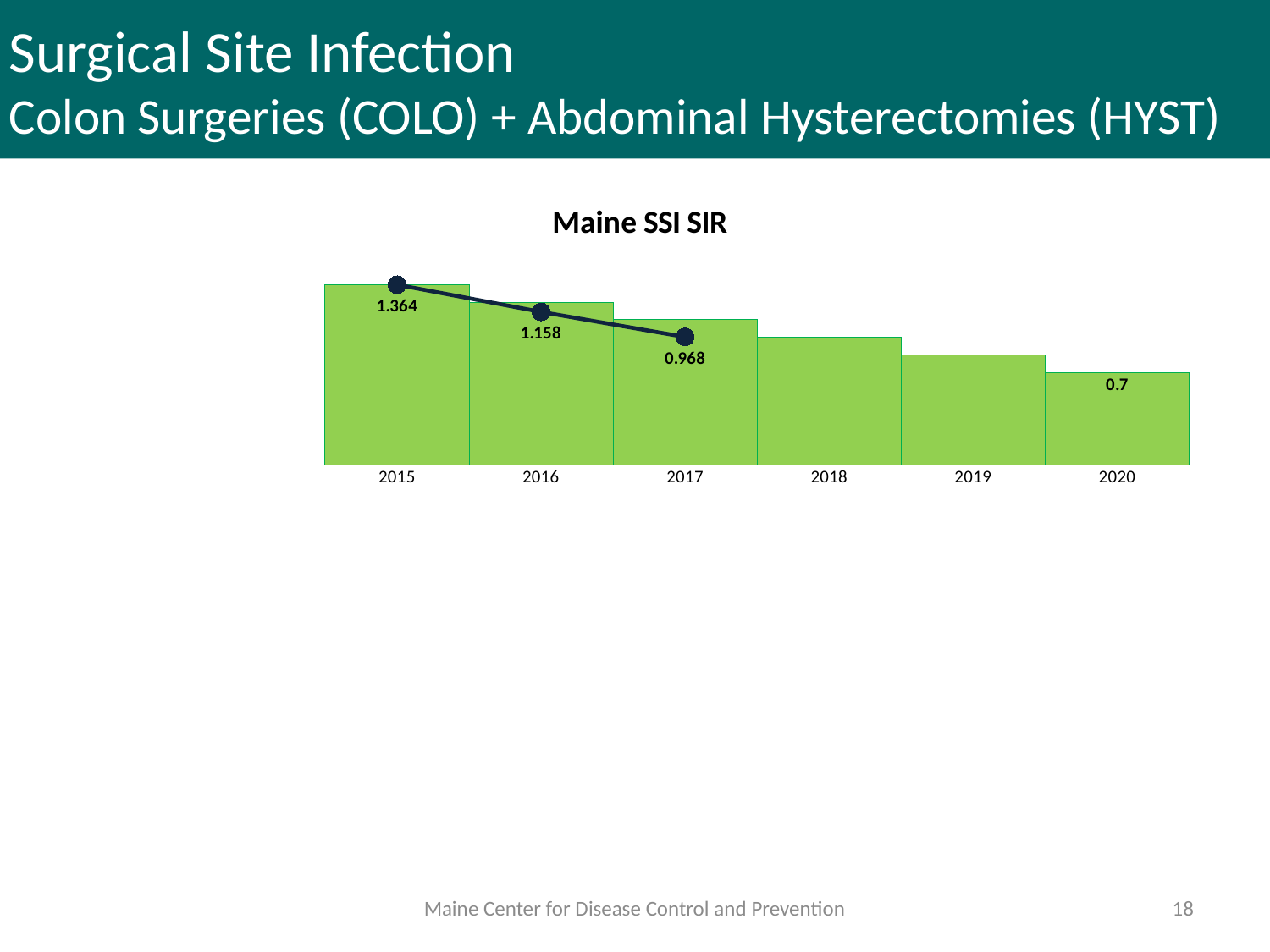

# Surgical Site Infection Colon Surgeries (COLO) + Abdominal Hysterectomies (HYST)

### Chart: Maine SSI SIR

| Category | Reduction Steps to 2020 Goal | State ALL-SSI SIR | State ALL-SSI SIR | # COLO Events | # Facilities with COLO Events | HYST SIR | # HYST Events | # Facilities with HYST Events |
|---|---|---|---|---|---|---|---|---|
| 2015 | 1.364 | 1.364 | 1.3485350006129706 | 55.0 | 14.0 | 1.458151064450277 | 10.0 | 7.0 |
| 2016 | 1.231 | 1.158 | 1.1972463334331038 | 52.0 | 14.0 | 0.974342318934719 | 9.0 | 5.0 |
| 2017 | 1.098 | 0.968 | 1.012 | 43.0 | 12.0 | 0.74 | 6.0 | 3.0 |
| 2018 | 0.965 | None | None | None | None | None | None | None |
| 2019 | 0.832 | None | None | None | None | None | None | None |
| 2020 | 0.7 | None | None | None | None | None | None | None |
Maine Center for Disease Control and Prevention
18